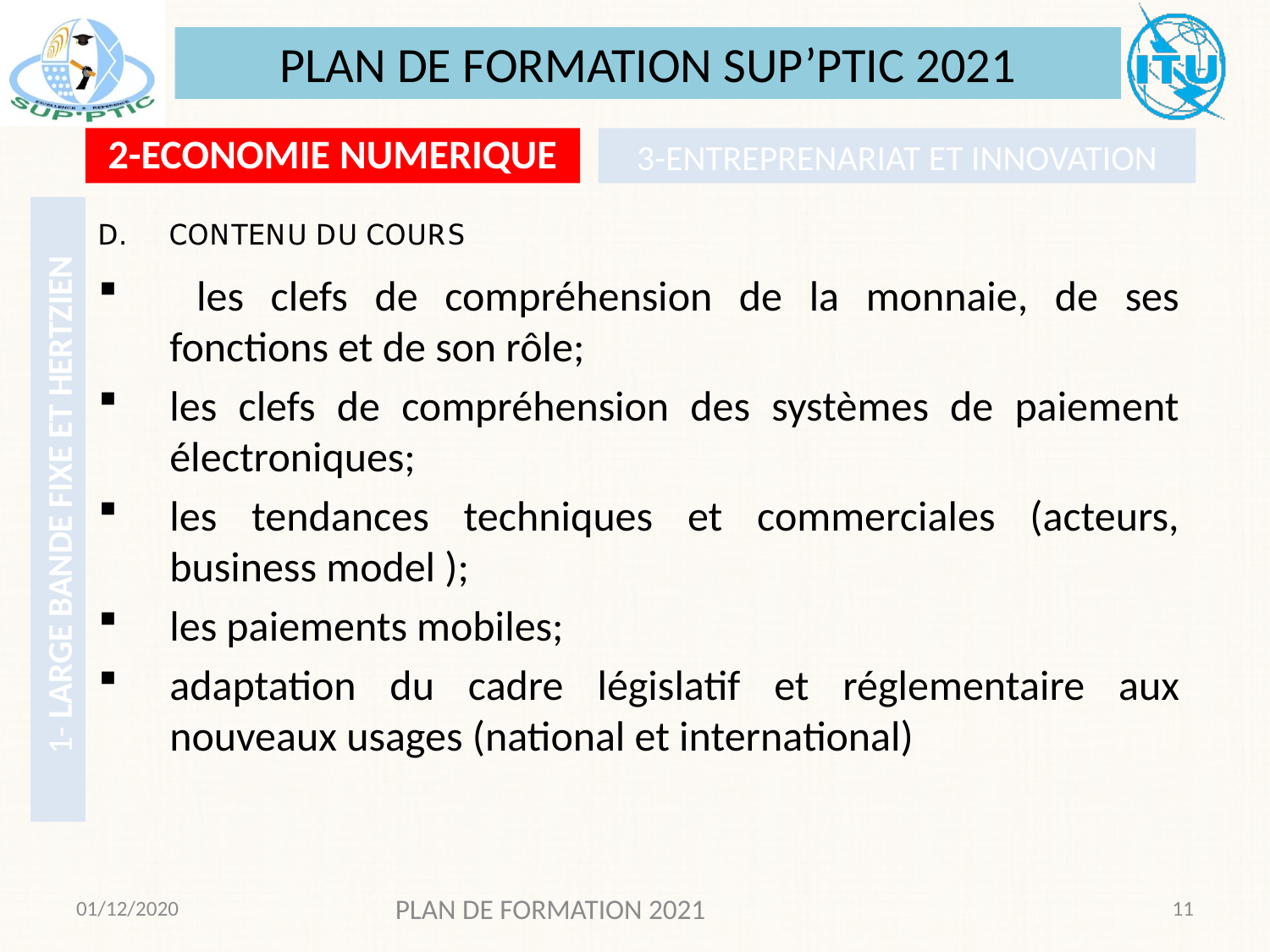

PLAN DE FORMATION SUP’PTIC 2021
2-ECONOMIE NUMERIQUE
3-ENTREPRENARIAT ET INNOVATION

CONTENU DU COURS
 les clefs de compréhension de la monnaie, de ses fonctions et de son rôle;
les clefs de compréhension des systèmes de paiement électroniques;
les tendances techniques et commerciales (acteurs, business model );
les paiements mobiles;
adaptation du cadre législatif et réglementaire aux nouveaux usages (national et international)

# 1- LARGE BANDE FIXE ET HERTZIEN
01/12/2020
PLAN DE FORMATION 2021
11